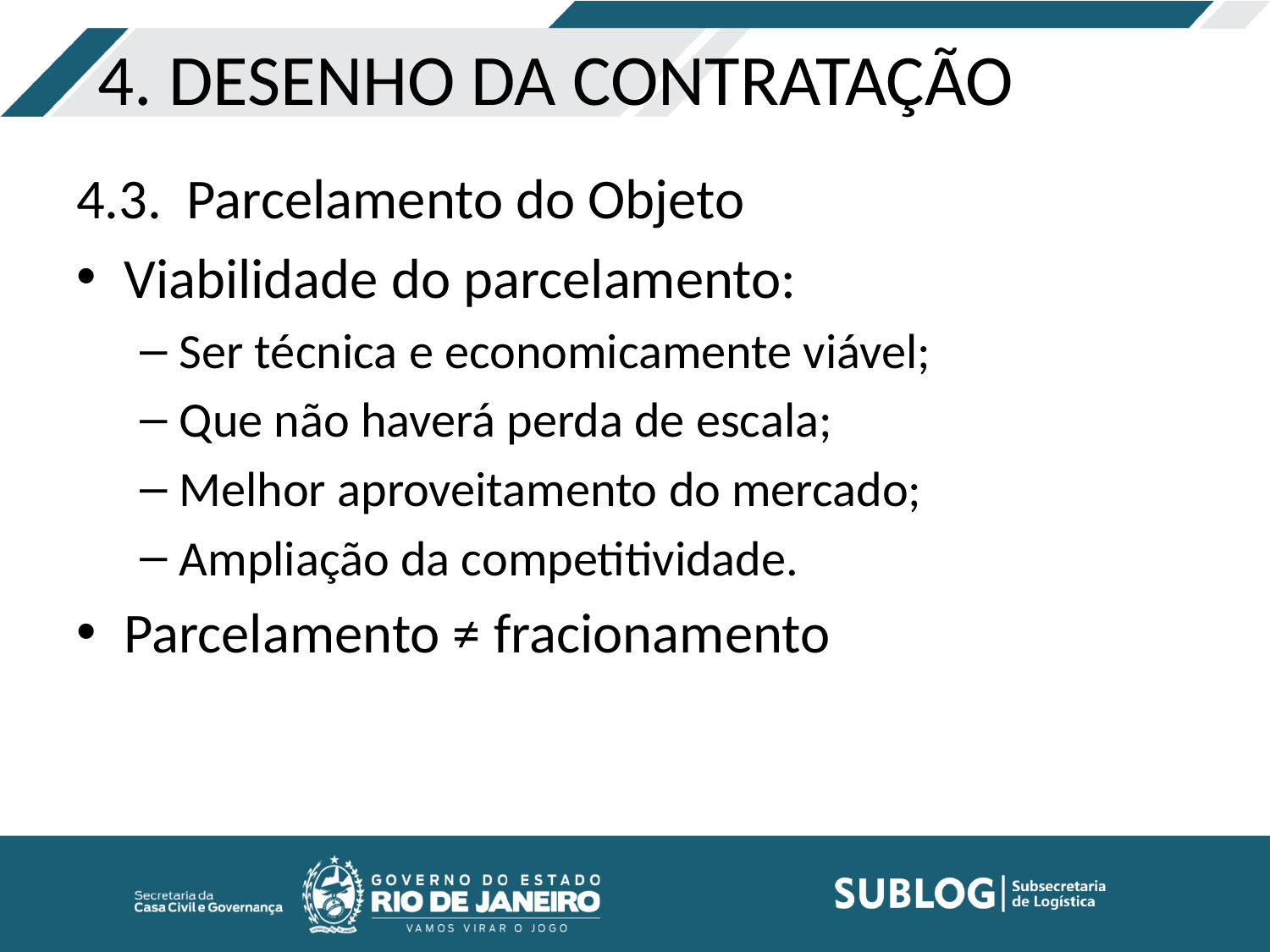

# 4. DESENHO DA CONTRATAÇÃO
4.3.  Parcelamento do Objeto
Viabilidade do parcelamento:
Ser técnica e economicamente viável;
Que não haverá perda de escala;
Melhor aproveitamento do mercado;
Ampliação da competitividade.
Parcelamento ≠ fracionamento